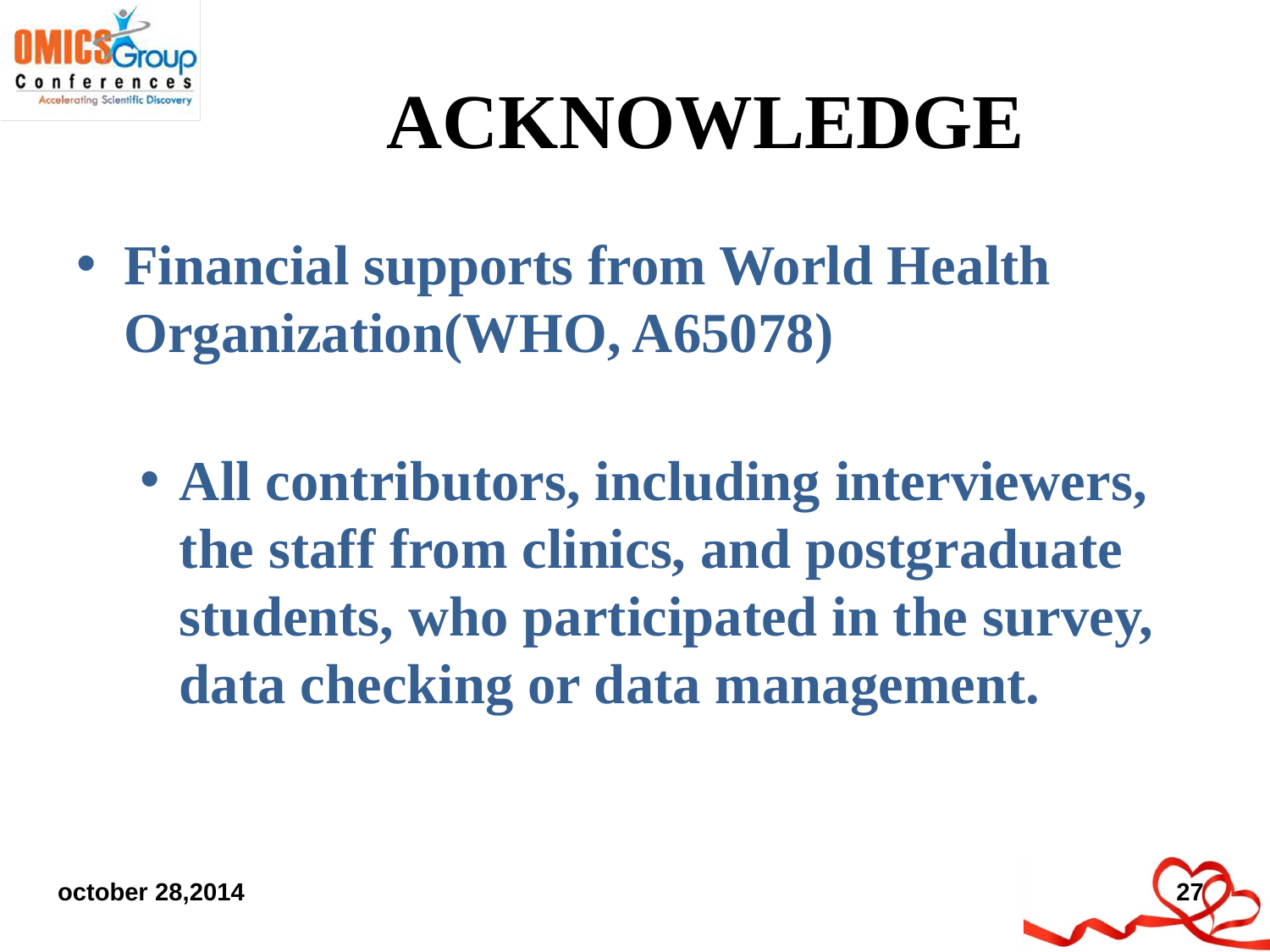

# ACKNOWLEDGE
Financial supports from World Health Organization(WHO, A65078)

All contributors, including interviewers, the staff from clinics, and postgraduate students, who participated in the survey, data checking or data management.

october 28,2014
27